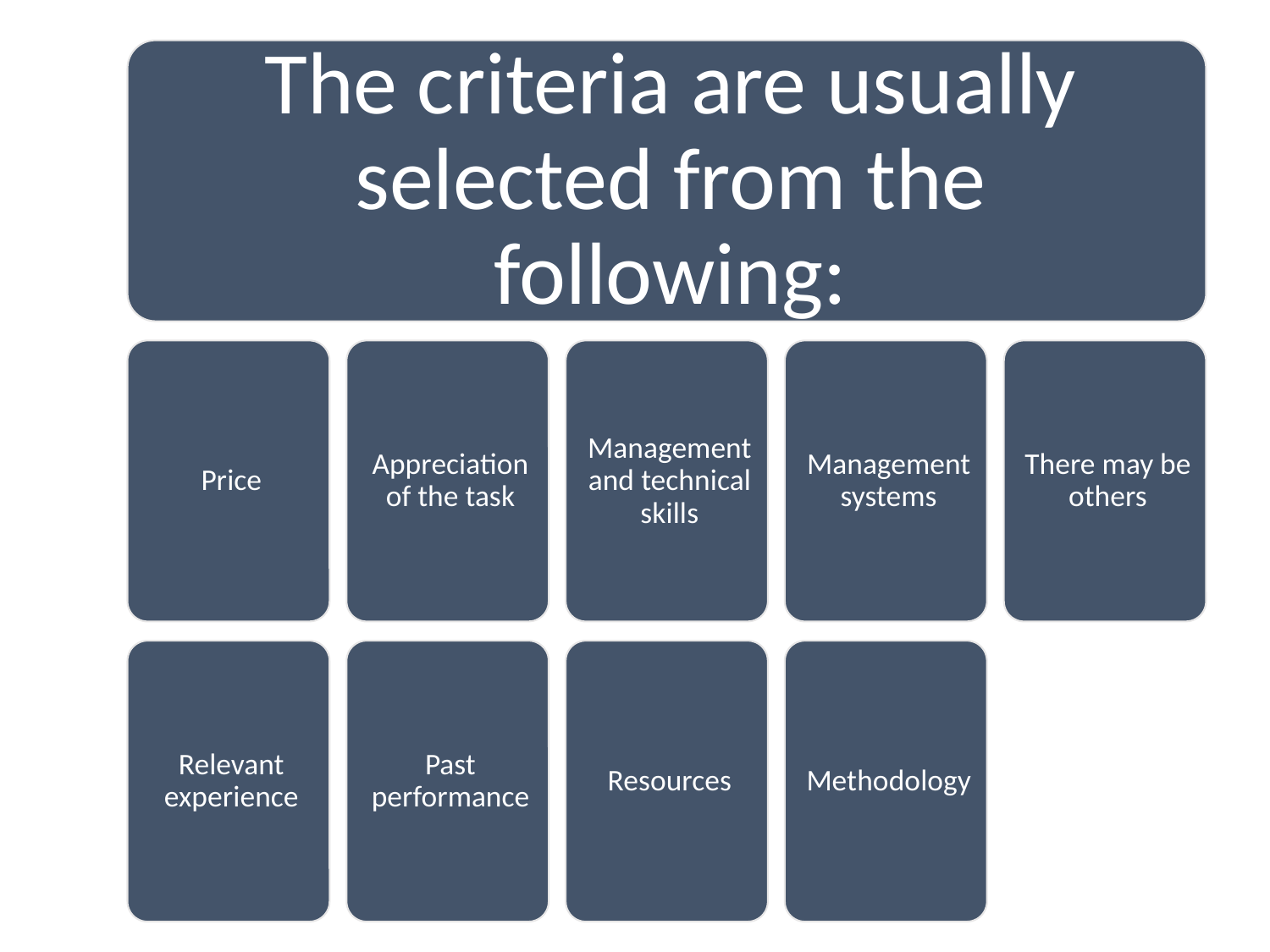

The criteria are usually selected from the following:
Price
Relevant experience
Appreciation of the task
Past performance
Management and technical skills
Resources
Management systems
Methodology
There may be others